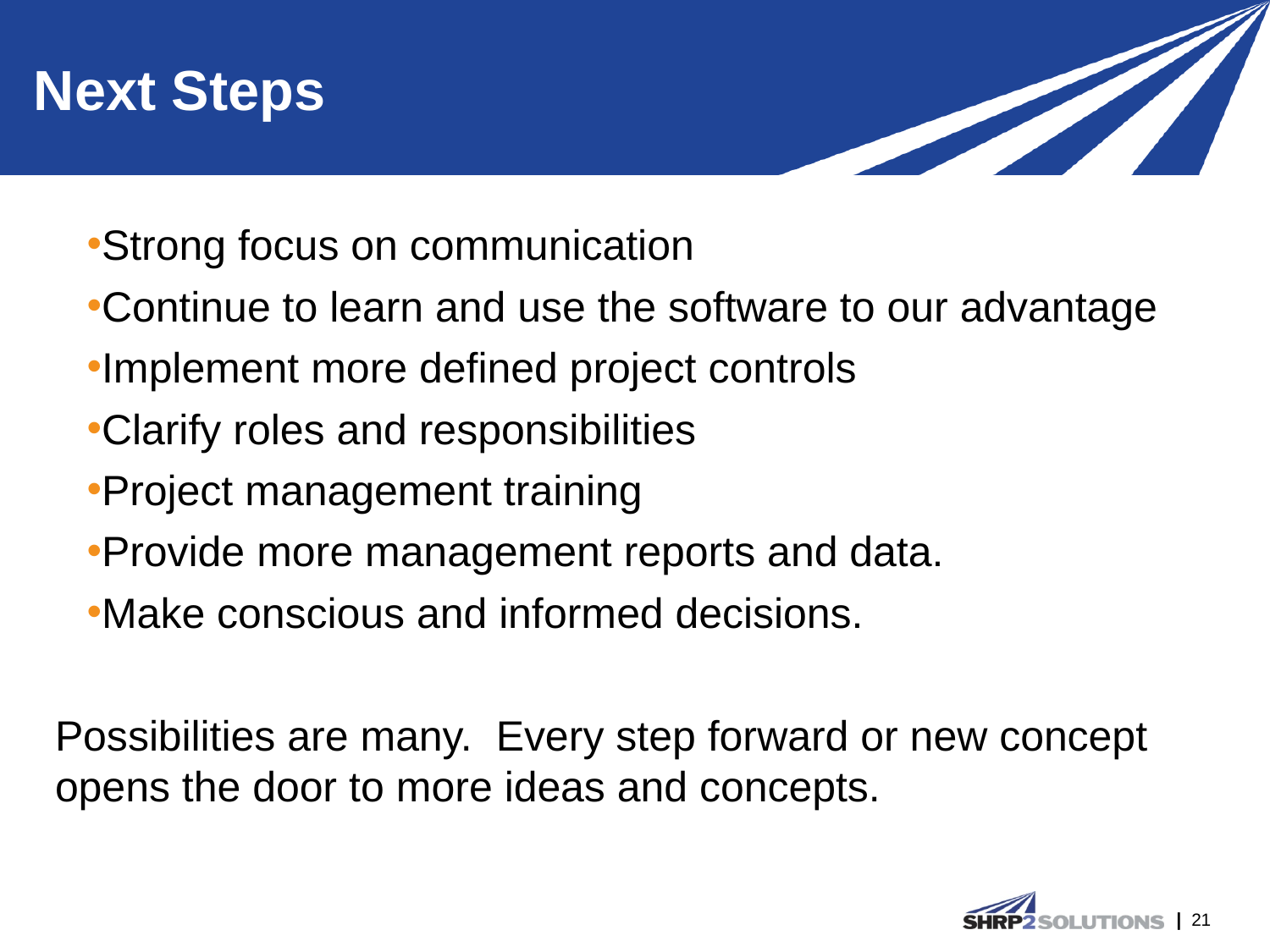

# Next Steps
Strong focus on communication
Continue to learn and use the software to our advantage
Implement more defined project controls
Clarify roles and responsibilities
Project management training
Provide more management reports and data.
Make conscious and informed decisions.

Possibilities are many.  Every step forward or new concept opens the door to more ideas and concepts.